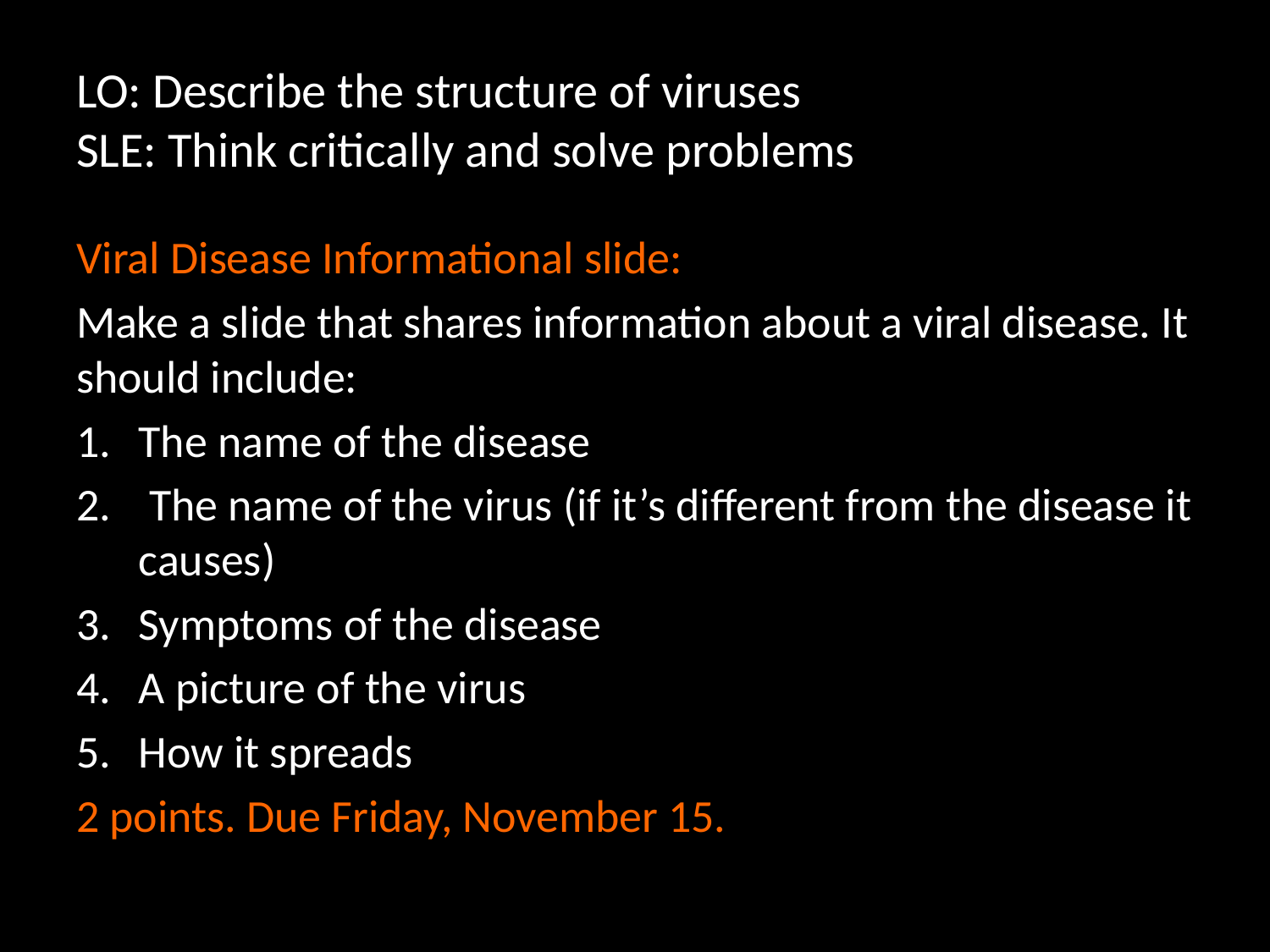

# LO: Describe the structure of viruses SLE: Think critically and solve problems
Viral Disease Informational slide:
Make a slide that shares information about a viral disease. It should include:
The name of the disease
 The name of the virus (if it’s different from the disease it causes)
Symptoms of the disease
A picture of the virus
How it spreads
2 points. Due Friday, November 15.